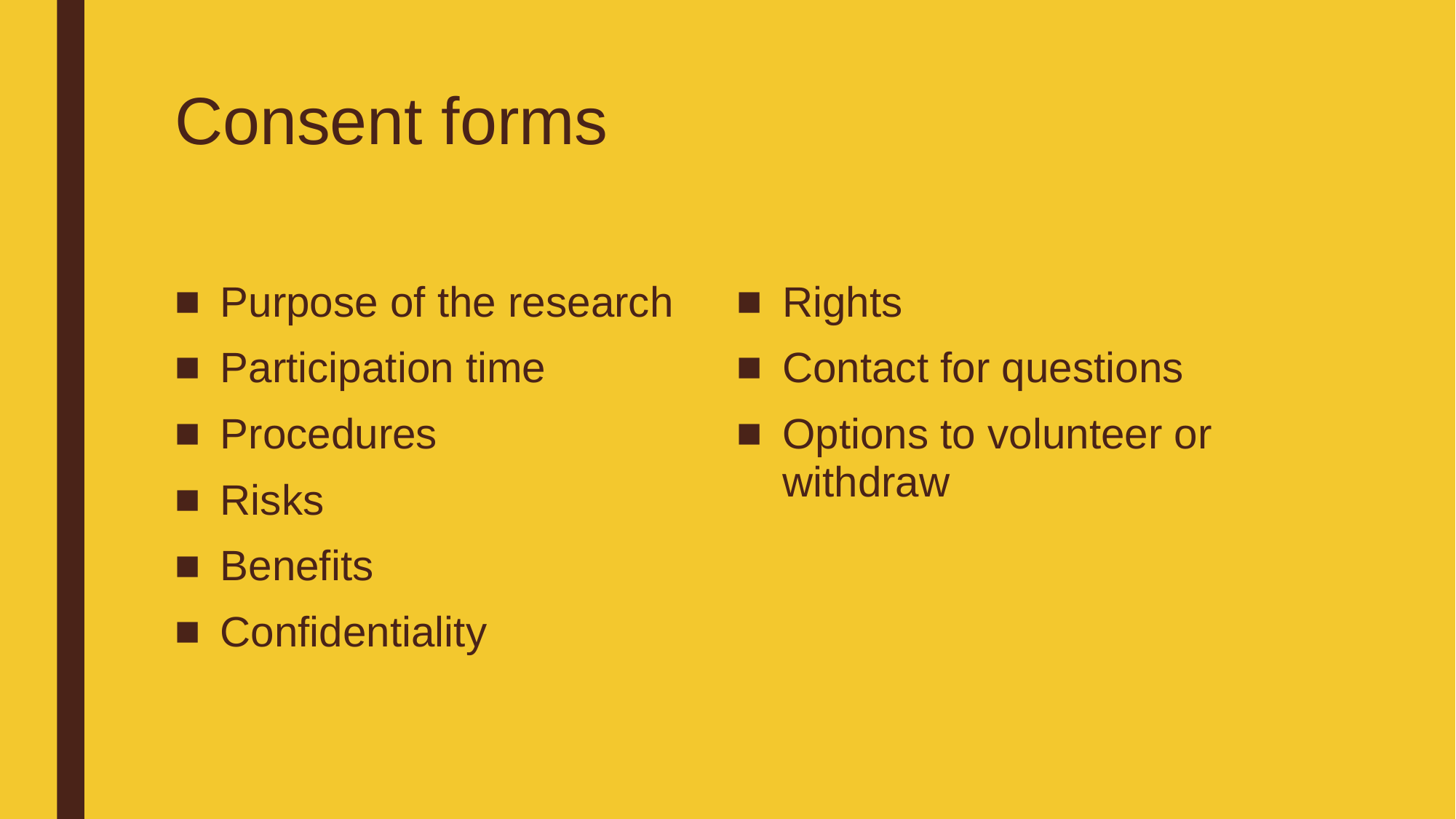

# Consent forms
Purpose of the research
Participation time
Procedures
Risks
Benefits
Confidentiality
Rights
Contact for questions
Options to volunteer or withdraw